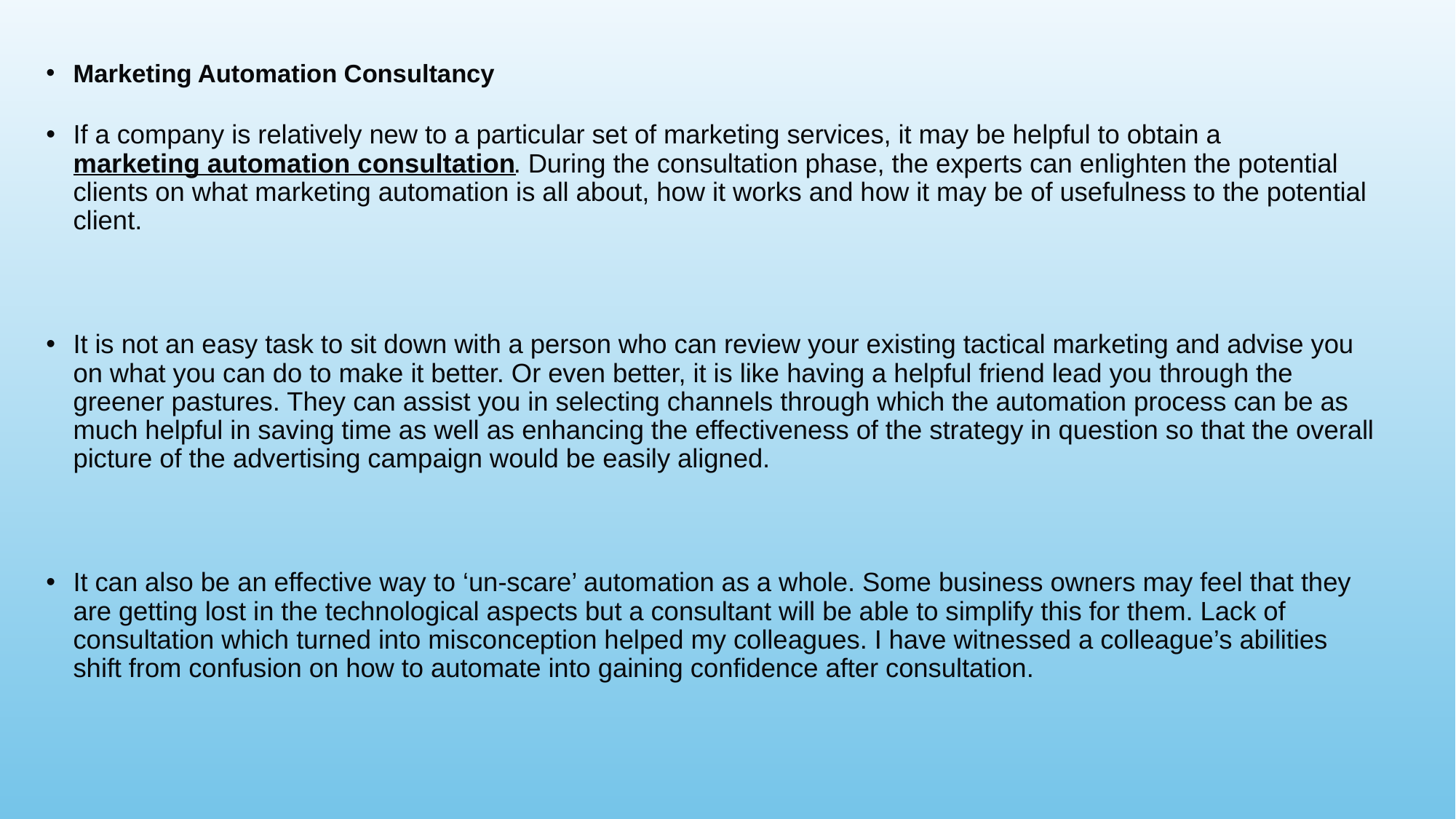

Marketing Automation Consultancy
If a company is relatively new to a particular set of marketing services, it may be helpful to obtain a marketing automation consultation. During the consultation phase, the experts can enlighten the potential clients on what marketing automation is all about, how it works and how it may be of usefulness to the potential client.

It is not an easy task to sit down with a person who can review your existing tactical marketing and advise you on what you can do to make it better. Or even better, it is like having a helpful friend lead you through the greener pastures. They can assist you in selecting channels through which the automation process can be as much helpful in saving time as well as enhancing the effectiveness of the strategy in question so that the overall picture of the advertising campaign would be easily aligned.

It can also be an effective way to ‘un-scare’ automation as a whole. Some business owners may feel that they are getting lost in the technological aspects but a consultant will be able to simplify this for them. Lack of consultation which turned into misconception helped my colleagues. I have witnessed a colleague’s abilities shift from confusion on how to automate into gaining confidence after consultation.